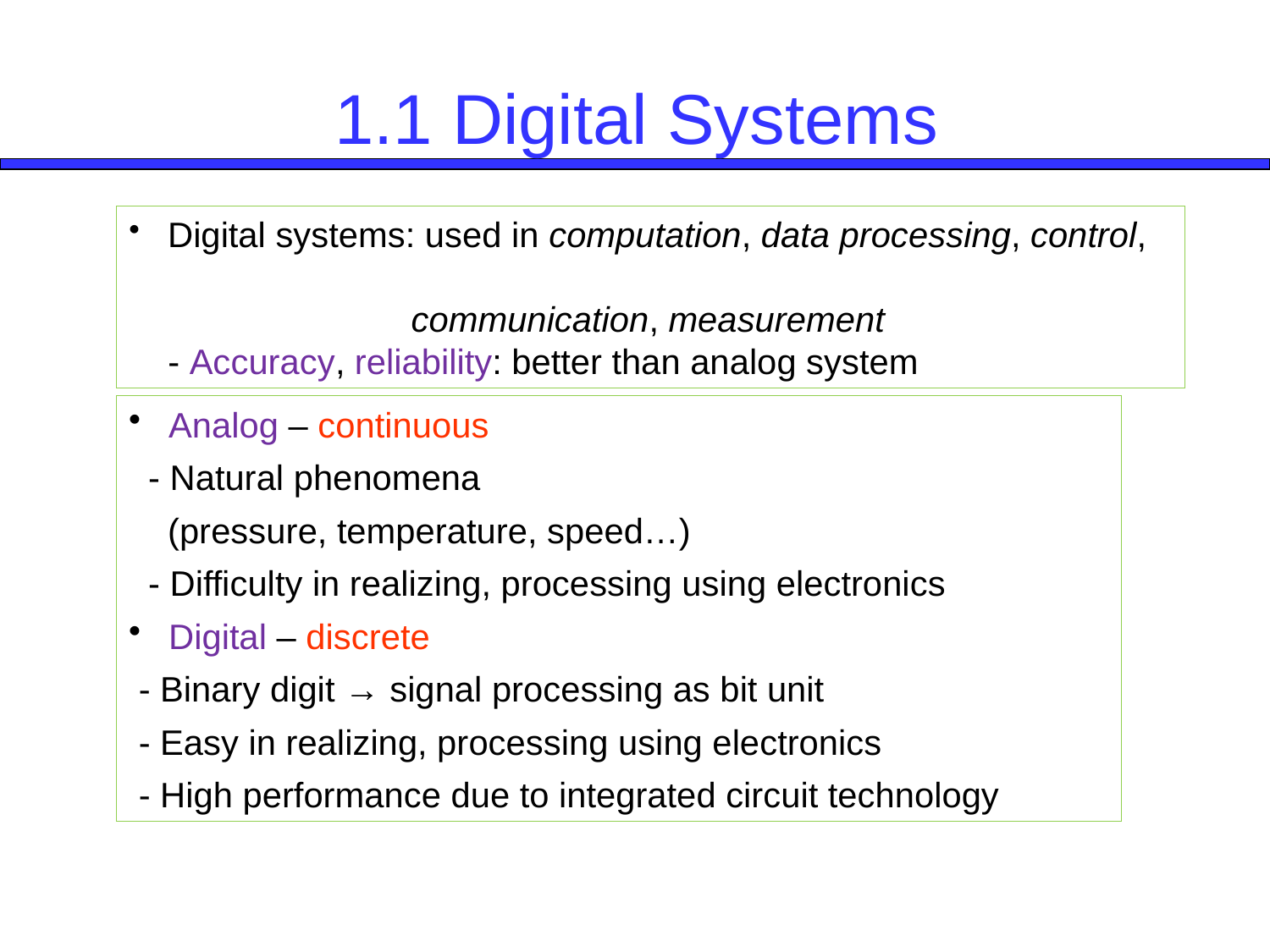

# 1.1 Digital Systems
 Digital systems: used in computation, data processing, control,
                             communication, measurement
    - Accuracy, reliability: better than analog system
 Analog – continuous
  - Natural phenomena
    (pressure, temperature, speed…)
  - Difficulty in realizing, processing using electronics
 Digital – discrete
 - Binary digit → signal processing as bit unit
 - Easy in realizing, processing using electronics
 - High performance due to integrated circuit technology